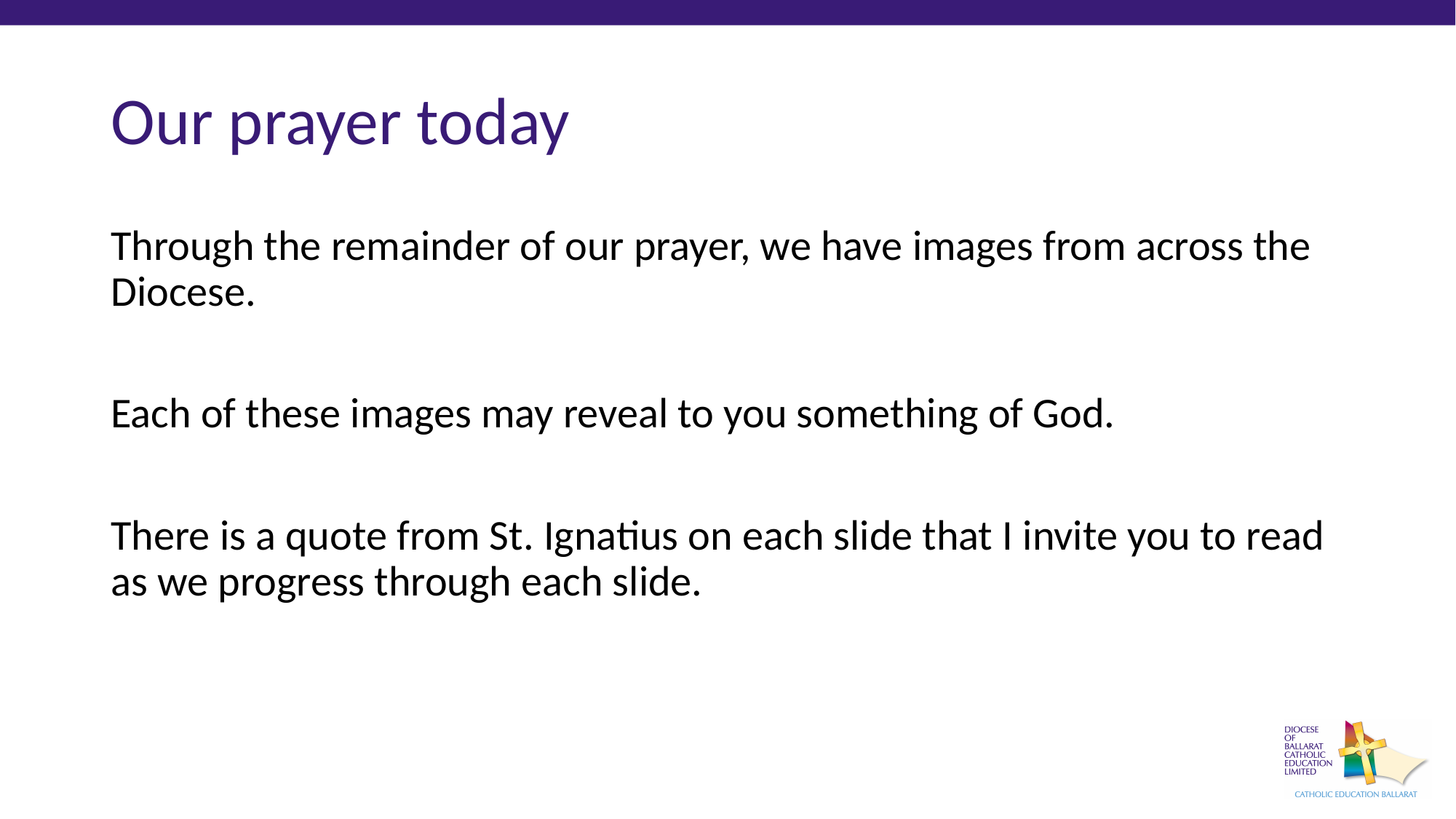

# Our prayer today
Through the remainder of our prayer, we have images from across the Diocese.

Each of these images may reveal to you something of God.

There is a quote from St. Ignatius on each slide that I invite you to read as we progress through each slide.